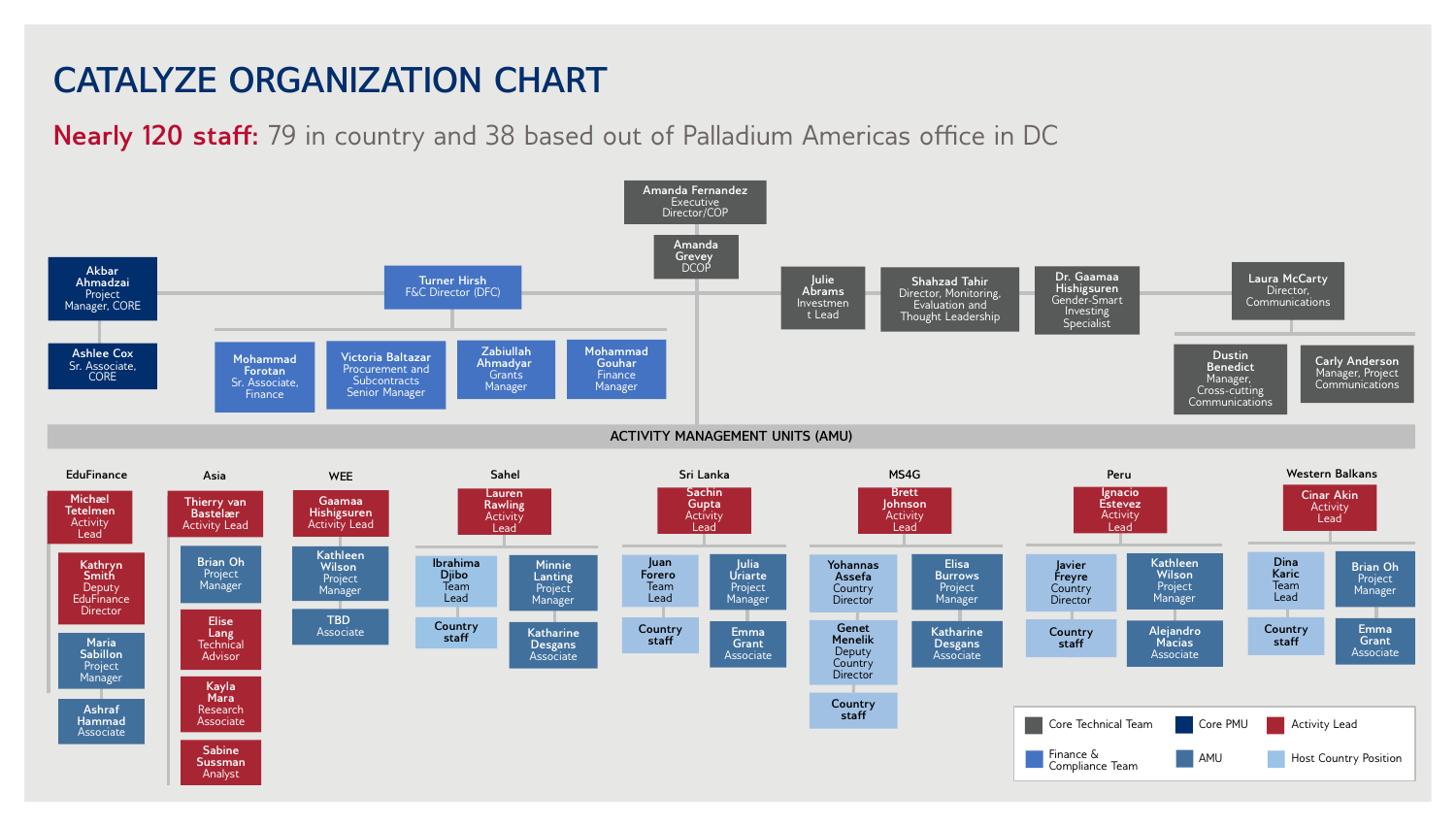

# CATALYZE ORGANIZATION CHART
Nearly 120 staff: 79 in country and 38 based out of Palladium Americas office in DC
Amanda Fernandez
Executive Director/COP
Amanda Grevey
DCOP
Akbar Ahmadzai
Project Manager, CORE
Laura McCarty
Director, Communications
Dustin Benedict
Manager,
Cross-cutting Communications
Carly Anderson
Manager, Project Communications
Turner Hirsh
F&C Director (DFC)
Mohammad Gouhar
Finance Manager
Zabiullah Ahmadyar
Grants Manager
Victoria Baltazar
Procurement and Subcontracts Senior Manager
Mohammad Forotan
Sr. Associate, Finance
Dr. Gaamaa Hishigsuren
Gender-Smart Investing Specialist
Julie Abrams
Investment Lead
Shahzad Tahir
Director, Monitoring, Evaluation and Thought Leadership
Ashlee Cox
Sr. Associate, CORE
ACTIVITY MANAGEMENT UNITS (AMU)
Western Balkans
Peru
EduFinance
Michael Tetelmen
Activity Lead
Kathryn Smith
Deputy EduFinance Director
Maria Sabillon Project Manager
Ashraf Hammad Associate
Sahel
Lauren Rawling Activity Lead
Minnie Lanting Project Manager
Ibrahima Djibo
Team Lead
Country staff
Katharine Desgans Associate
MS4G
Sri Lanka
Asia
Thierry van Bastelaer
Activity Lead
Brian Oh Project Manager
Elise Lang Technical Advisor
Kayla Mara Research Associate
Sabine Sussman Analyst
WEE
Gaamaa Hishigsuren Activity Lead
Kathleen Wilson
Project Manager
TBD
Associate
Cinar Akin Activity Lead
Brian Oh Project Manager
Dina Karic Team Lead
Emma Grant Associate
Country staff
Ignacio Estevez Activity Lead
Kathleen Wilson Project Manager
Javier Freyre Country Director
Alejandro Macias Associate
Country staff
Brett Johnson Activity Lead
Elisa Burrows Project Manager
Yohannas Assefa Country Director
Katharine Desgans Associate
Country staff
Genet Menelik Deputy Country Director
Sachin Gupta
Activity Lead
Julia Uriarte
Project Manager
Juan Forero
Team Lead
Country staff
Emma Grant Associate

Core PMU
AMU

Activity Lead
Host Country Position

Core Technical Team
Finance & Compliance Team